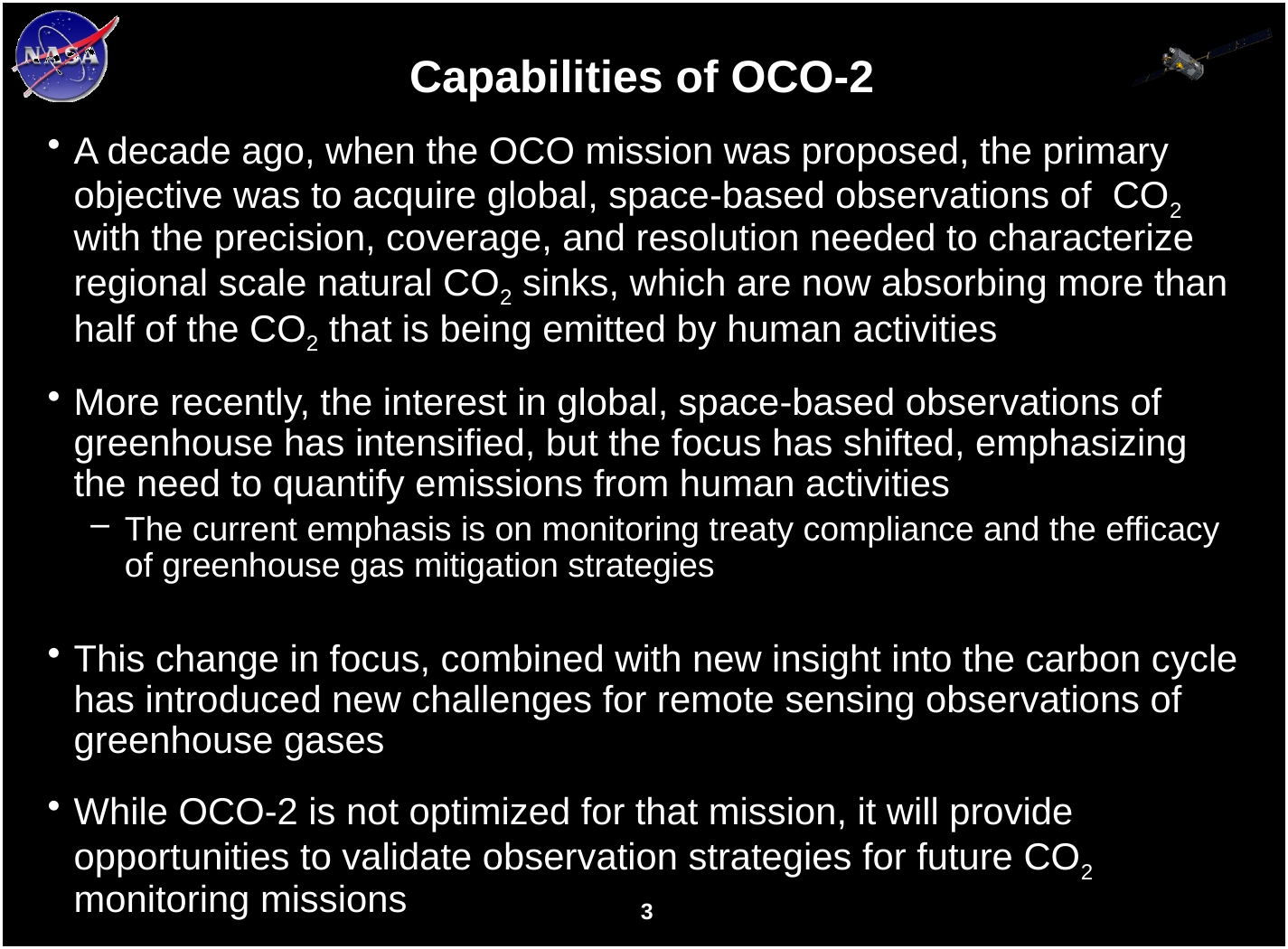

# Capabilities of OCO-2
A decade ago, when the OCO mission was proposed, the primary objective was to acquire global, space-based observations of  CO2 with the precision, coverage, and resolution needed to characterize regional scale natural CO2 sinks, which are now absorbing more than half of the CO2 that is being emitted by human activities

More recently, the interest in global, space-based observations of greenhouse has intensified, but the focus has shifted, emphasizing the need to quantify emissions from human activities
The current emphasis is on monitoring treaty compliance and the efficacy of greenhouse gas mitigation strategies

This change in focus, combined with new insight into the carbon cycle has introduced new challenges for remote sensing observations of greenhouse gases

While OCO-2 is not optimized for that mission, it will provide opportunities to validate observation strategies for future CO2 monitoring missions